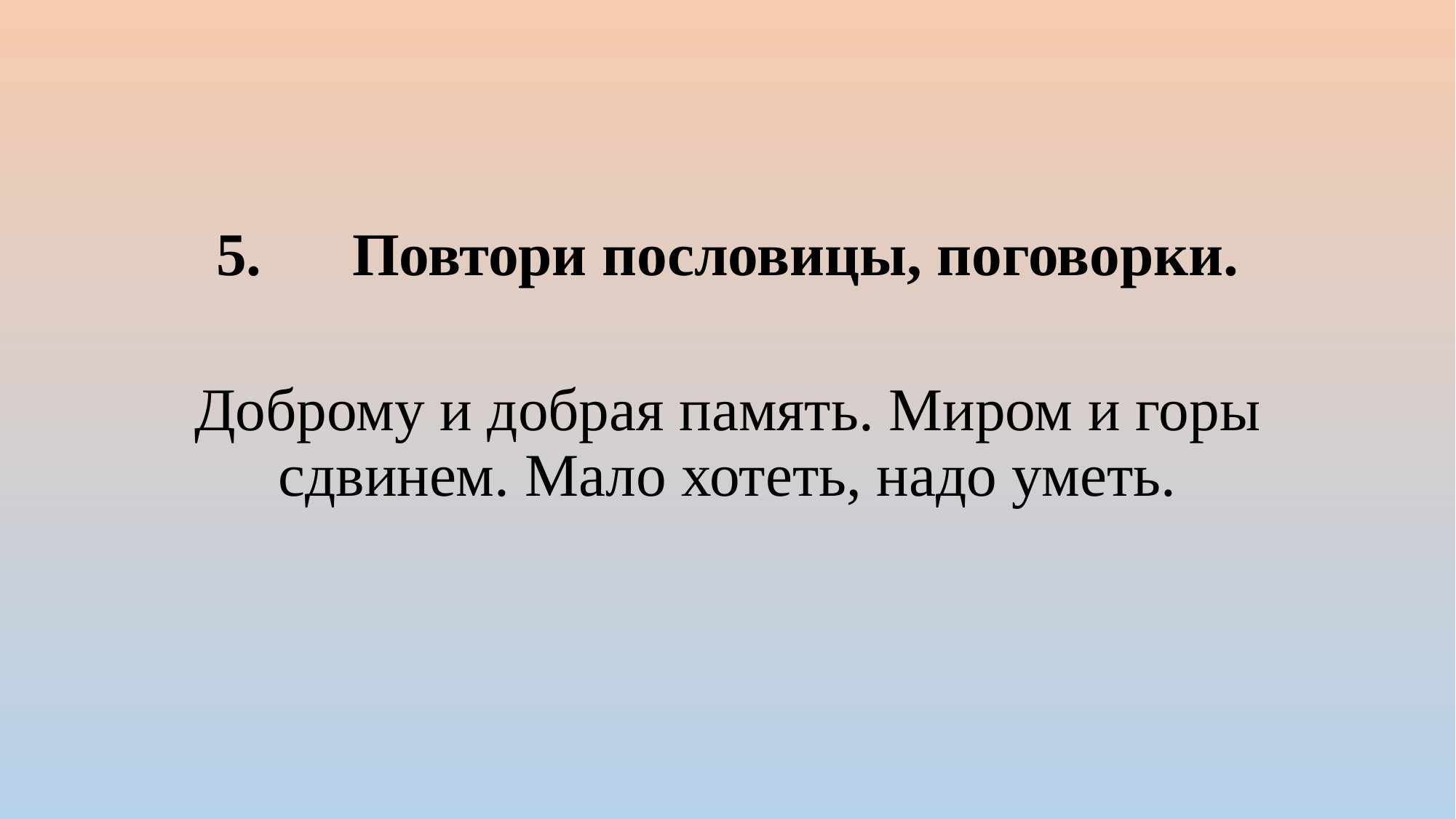

5.      Повтори пословицы, поговорки.

Доброму и добрая память. Миром и горы сдвинем. Мало хотеть, надо уметь.